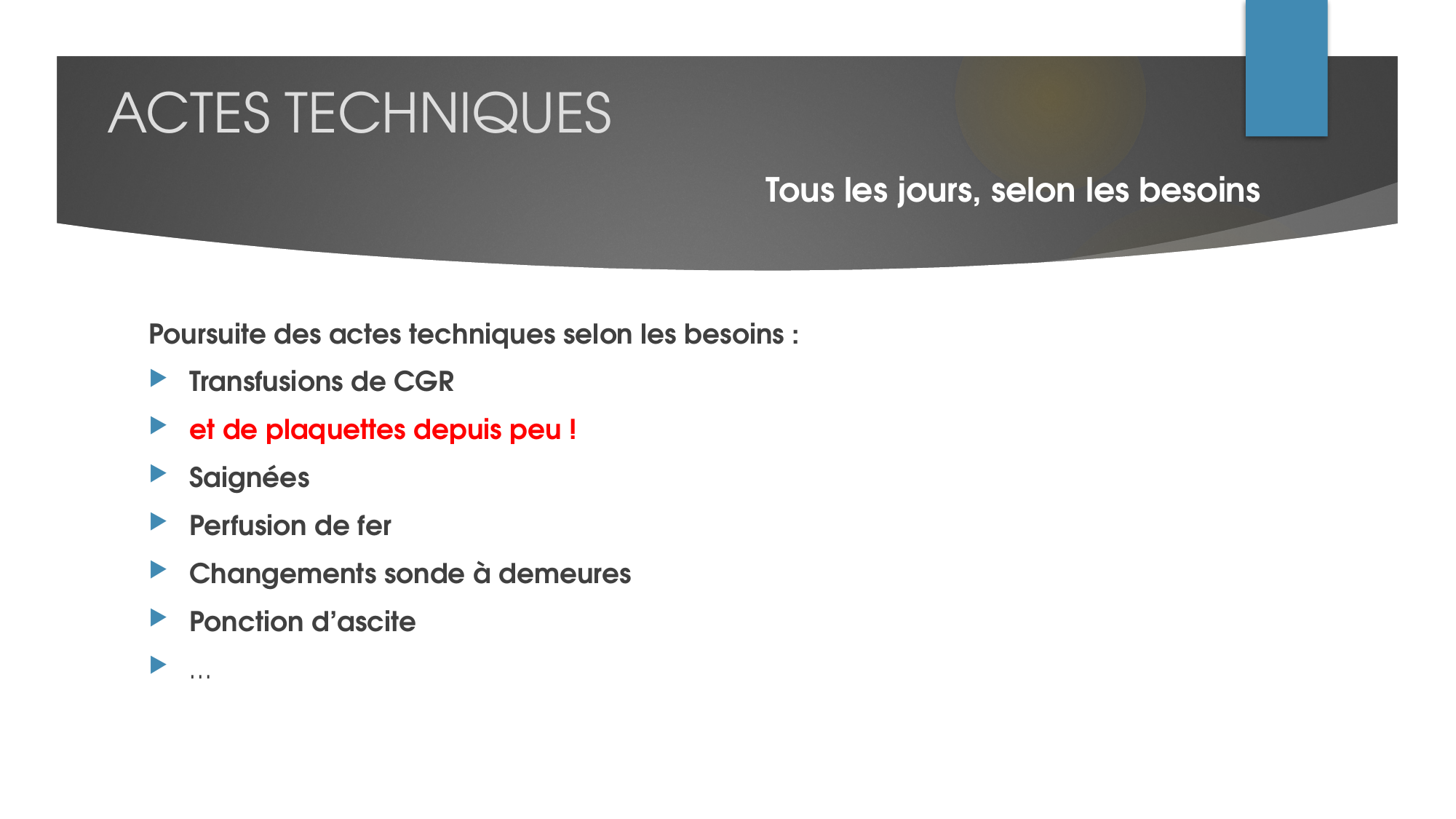

# ACTES TECHNIQUES
Tous les jours, selon les besoins
Poursuite des actes techniques selon les besoins :
Transfusions de CGR
et de plaquettes depuis peu !
Saignées
Perfusion de fer
Changements sonde à demeures
Ponction d’ascite
…